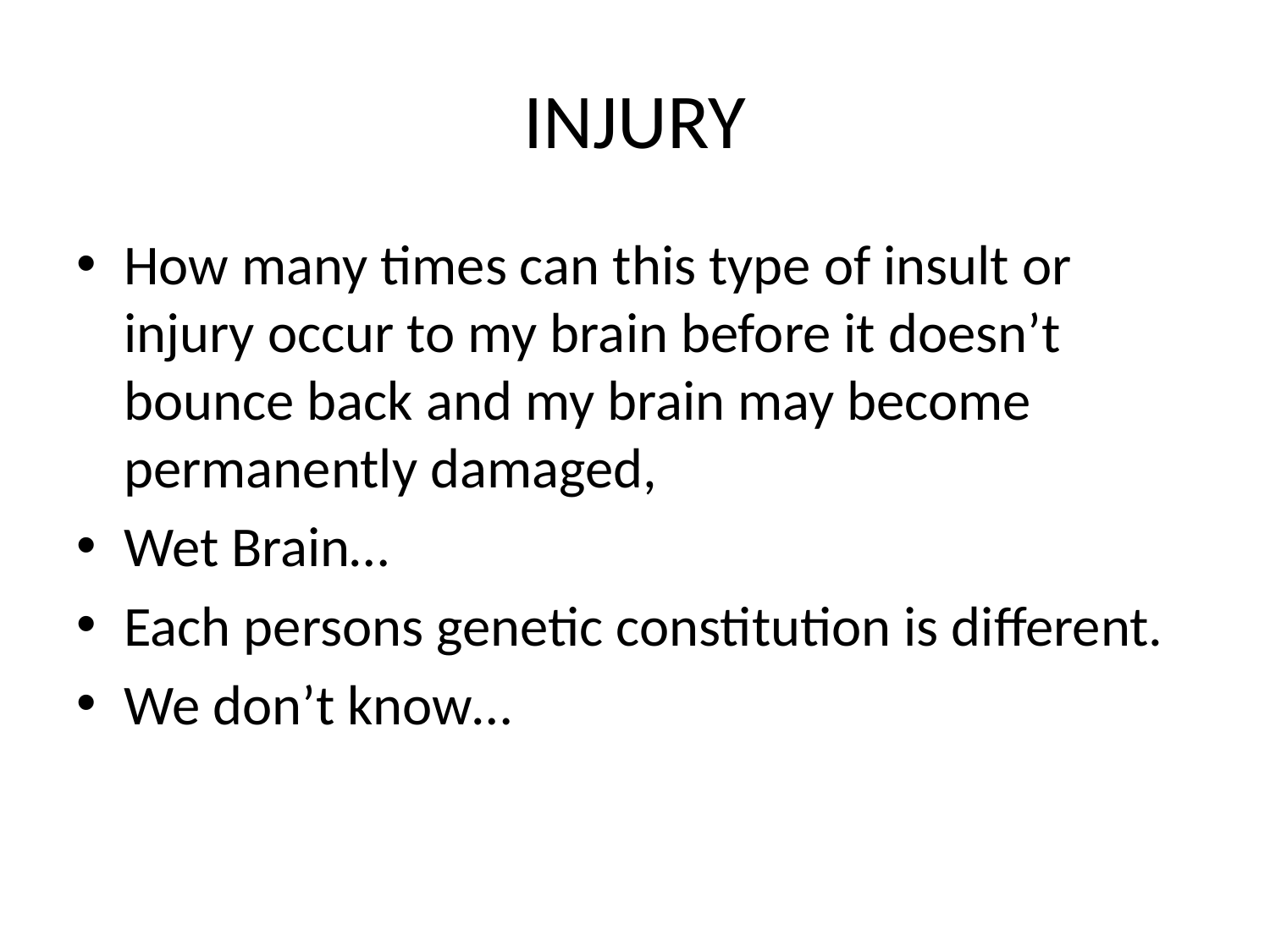

# INJURY
How many times can this type of insult or injury occur to my brain before it doesn’t bounce back and my brain may become permanently damaged,
Wet Brain…
Each persons genetic constitution is different.
We don’t know…